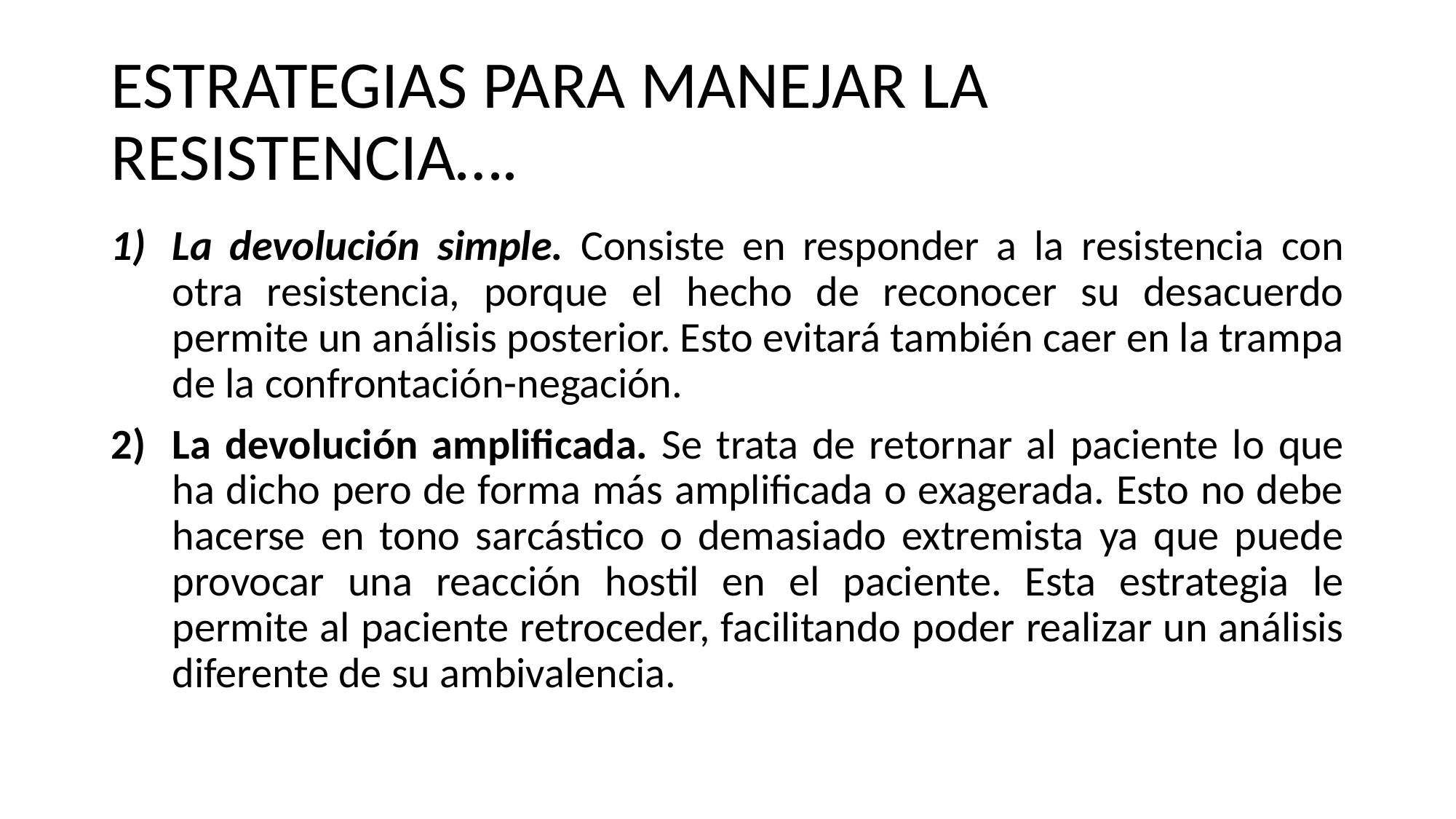

# ESTRATEGIAS PARA MANEJAR LA RESISTENCIA….
La devolución simple. Consiste en responder a la resistencia con otra resistencia, porque el hecho de reconocer su desacuerdo permite un análisis posterior. Esto evitará también caer en la trampa de la confrontación-negación.
La devolución amplificada. Se trata de retornar al paciente lo que ha dicho pero de forma más amplificada o exagerada. Esto no debe hacerse en tono sarcástico o demasiado extremista ya que puede provocar una reacción hostil en el paciente. Esta estrategia le permite al paciente retroceder, facilitando poder realizar un análisis diferente de su ambivalencia.